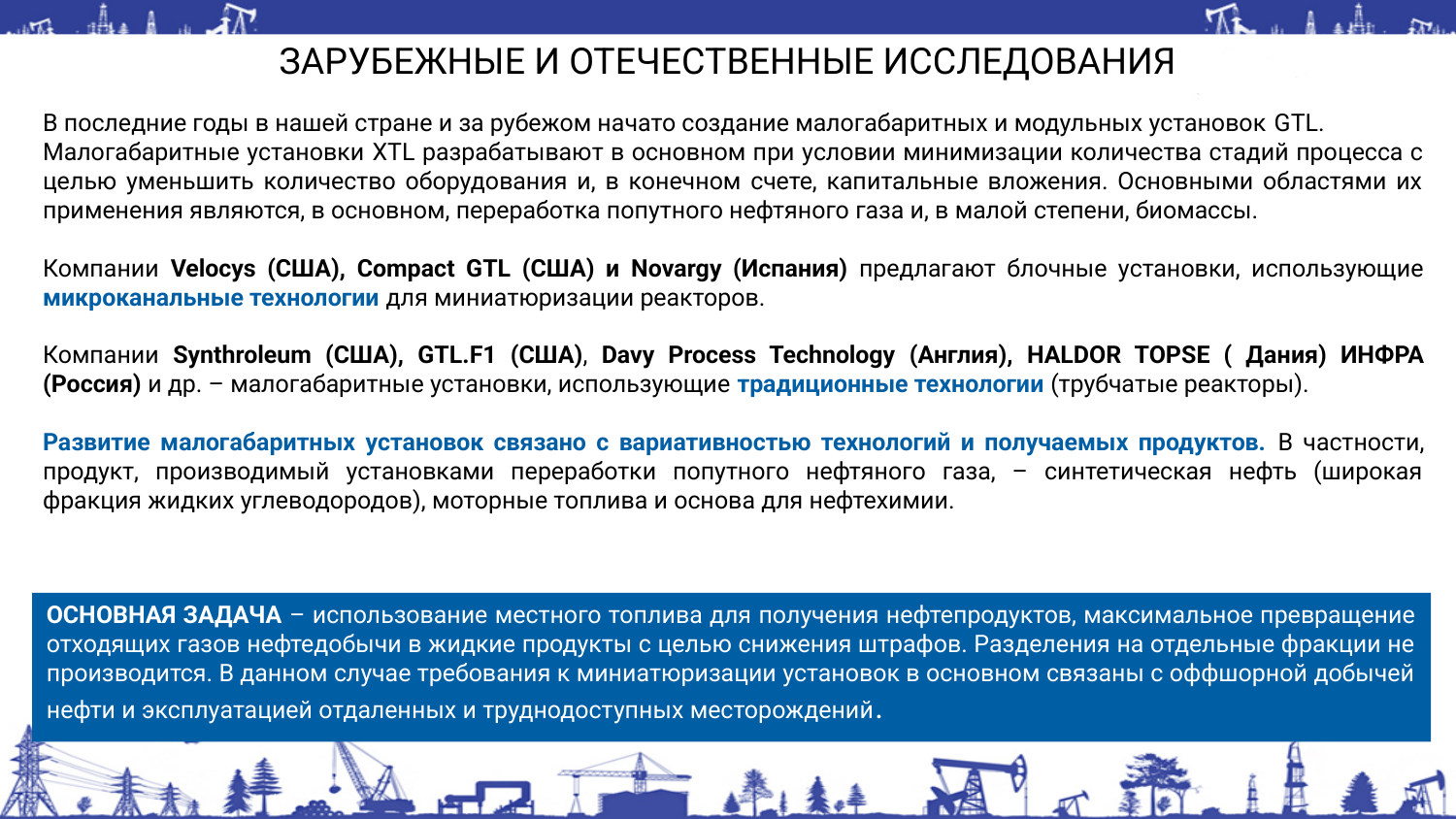

ЗАРУБЕЖНЫЕ И ОТЕЧЕСТВЕННЫЕ ИССЛЕДОВАНИЯ
В последние годы в нашей стране и за рубежом начато создание малогабаритных и модульных установок GTL.
Малогабаритные установки XTL разрабатывают в основном при условии минимизации количества стадий процесса с целью уменьшить количество оборудования и, в конечном счете, капитальные вложения. Основными областями их применения являются, в основном, переработка попутного нефтяного газа и, в малой степени, биомассы.

Компании Velocys (США), Compact GTL (США) и Novargy (Испания) предлагают блочные установки, использующие микроканальные технологии для миниатюризации реакторов.

Компании Synthroleum (США), GTL.F1 (США), Davy Process Technology (Англия), HALDOR TOPSE ( Дания) ИНФРА (Россия) и др. – малогабаритные установки, использующие традиционные технологии (трубчатые реакторы).

Развитие малогабаритных установок связано с вариативностью технологий и получаемых продуктов. В частности, продукт, производимый установками переработки попутного нефтяного газа, – синтетическая нефть (широкая фракция жидких углеводородов), моторные топлива и основа для нефтехимии.

ОСНОВНАЯ ЗАДАЧА – использование местного топлива для получения нефтепродуктов, максимальное превращение отходящих газов нефтедобычи в жидкие продукты с целью снижения штрафов. Разделения на отдельные фракции не производится. В данном случае требования к миниатюризации установок в основном связаны с оффшорной добычей нефти и эксплуатацией отдаленных и труднодоступных месторождений.